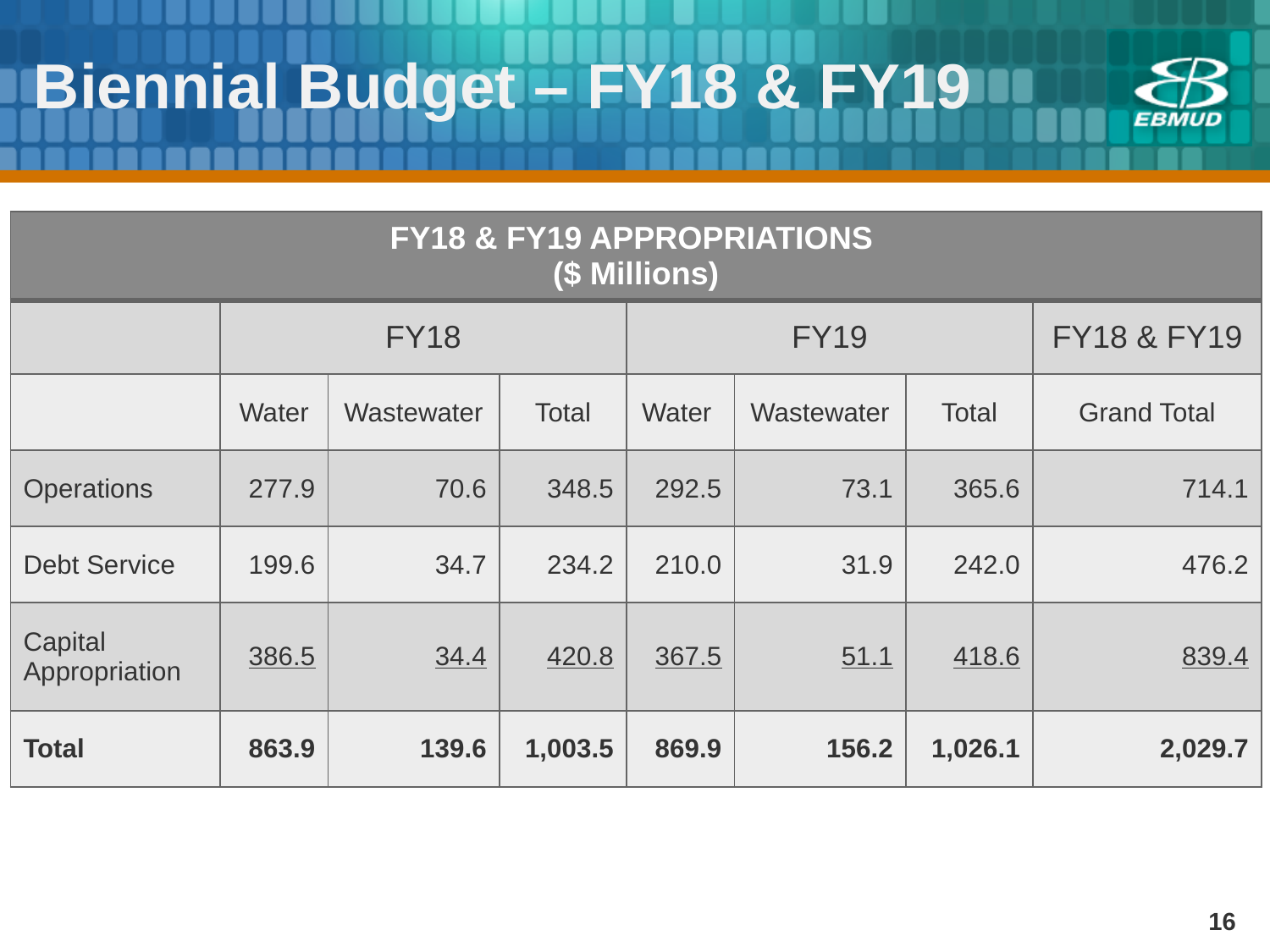

# Biennial Budget – FY18 & FY19
| FY18 & FY19 APPROPRIATIONS ($ Millions) |  |  |  |  |  |  |  |
| --- | --- | --- | --- | --- | --- | --- | --- |
|  | FY18 |  |  | FY19 |  |  | FY18 & FY19 |
|  | Water | Wastewater | Total | Water | Wastewater | Total | Grand Total |
| Operations | 277.9 | 70.6 | 348.5 | 292.5 | 73.1 | 365.6 | 714.1 |
| Debt Service | 199.6 | 34.7 | 234.2 | 210.0 | 31.9 | 242.0 | 476.2 |
| Capital Appropriation | 386.5 | 34.4 | 420.8 | 367.5 | 51.1 | 418.6 | 839.4 |
| Total | 863.9 | 139.6 | 1,003.5 | 869.9 | 156.2 | 1,026.1 | 2,029.7 |
16